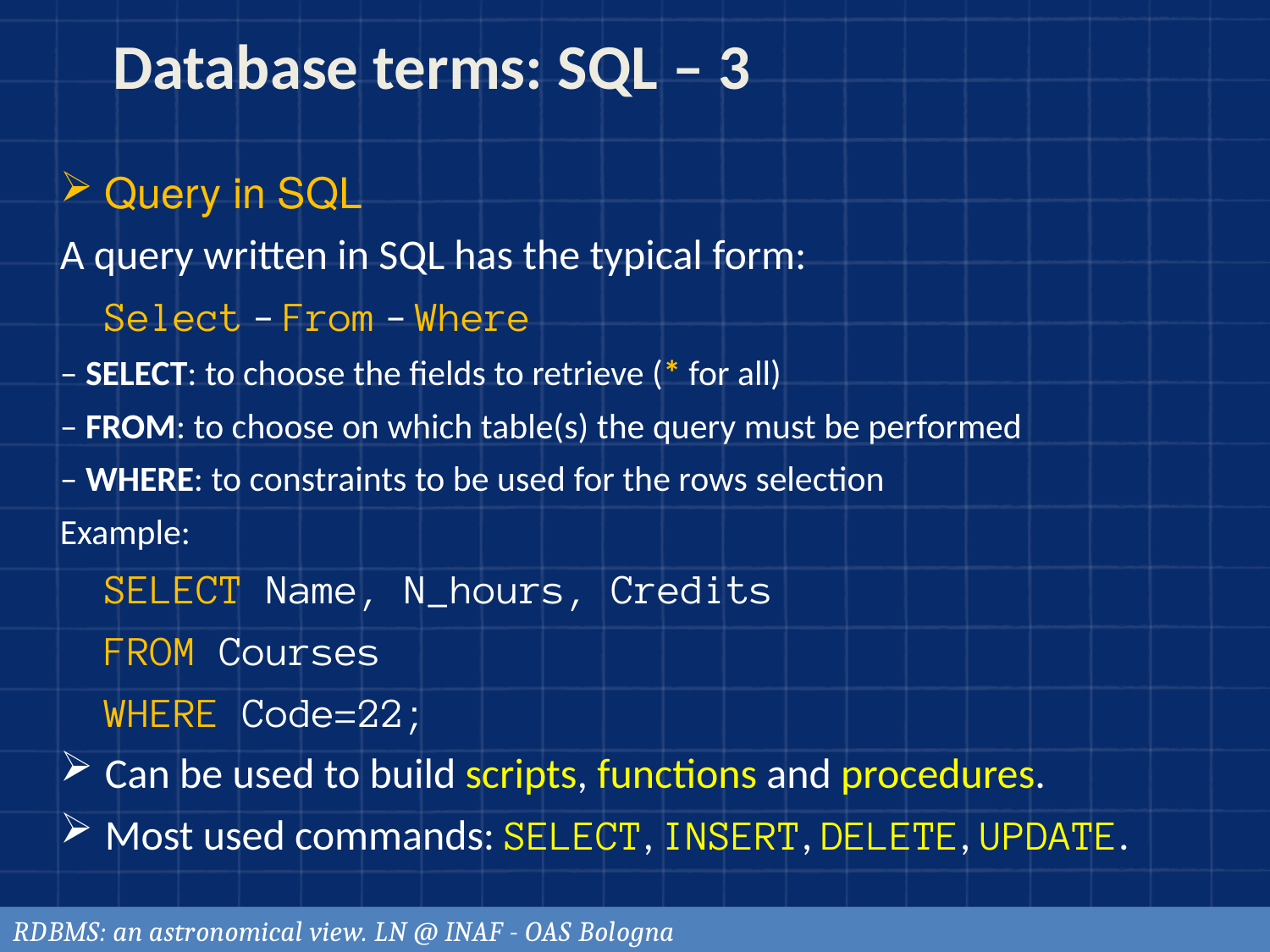

# Database terms: SQL – 3
Query in SQL
A query written in SQL has the typical form:
	Select – From – Where
– SELECT: to choose the fields to retrieve (* for all)
– FROM: to choose on which table(s) the query must be performed
– WHERE: to constraints to be used for the rows selection
Example:
	SELECT Name, N_hours, Credits
	FROM Courses
	WHERE Code=22;
Can be used to build scripts, functions and procedures.
Most used commands: SELECT, INSERT, DELETE, UPDATE.
RDBMS: an astronomical view. LN @ INAF - OAS Bologna
13